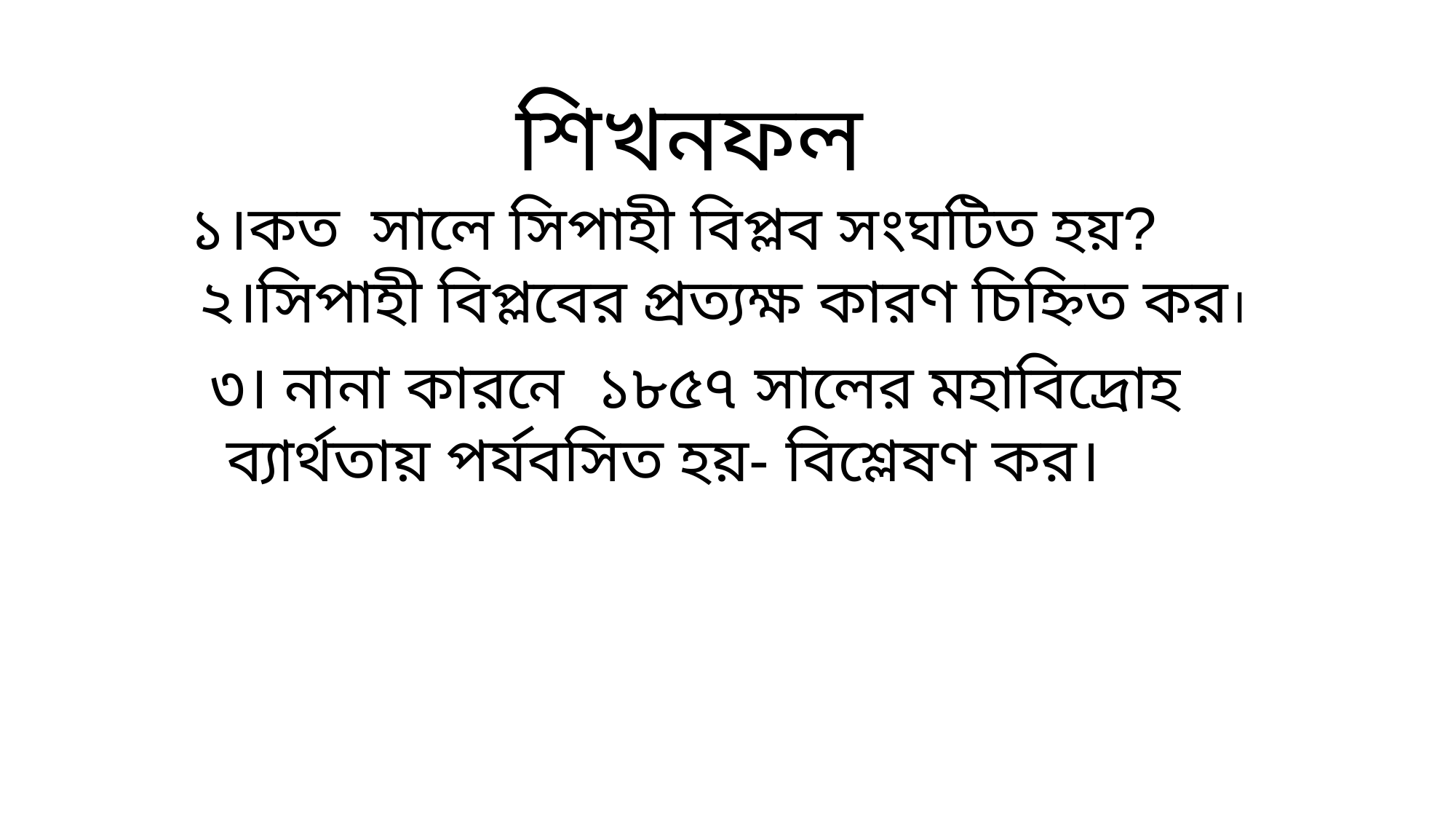

শিখনফল
১।কত  সালে সিপাহী বিপ্লব সংঘটিত হয়?
      ২।সিপাহী বিপ্লবের প্রত্যক্ষ কারণ চিহ্নিত কর।
   ৩। নানা কারনে  ১৮৫৭ সালের মহাবিদ্রোহ ব্যার্থতায় পর্যবসিত হয়- বিশ্লেষণ কর।